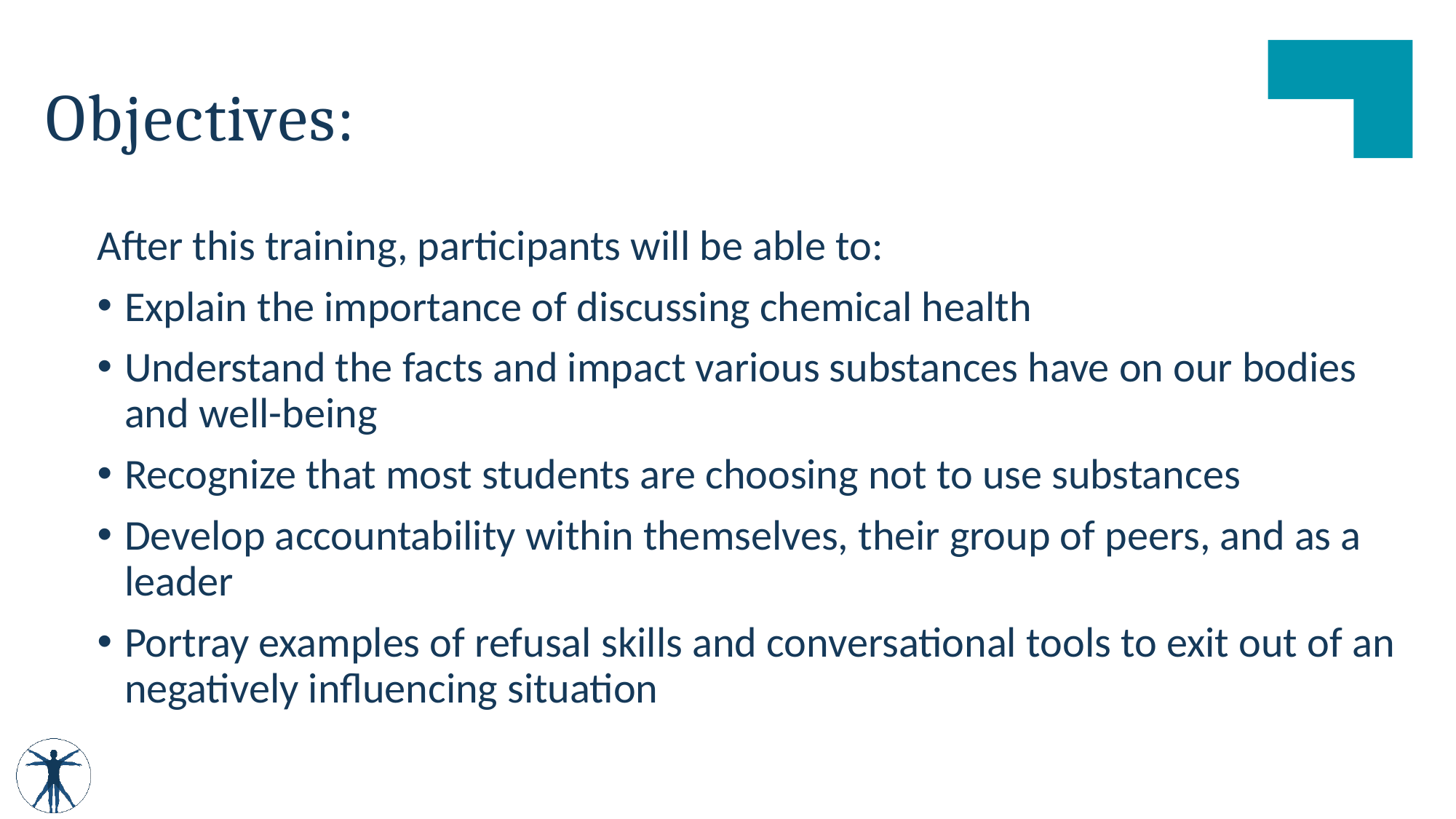

# Objectives:
After this training, participants will be able to:
Explain the importance of discussing chemical health
Understand the facts and impact various substances have on our bodies and well-being
Recognize that most students are choosing not to use substances
Develop accountability within themselves, their group of peers, and as a leader
Portray examples of refusal skills and conversational tools to exit out of an negatively influencing situation